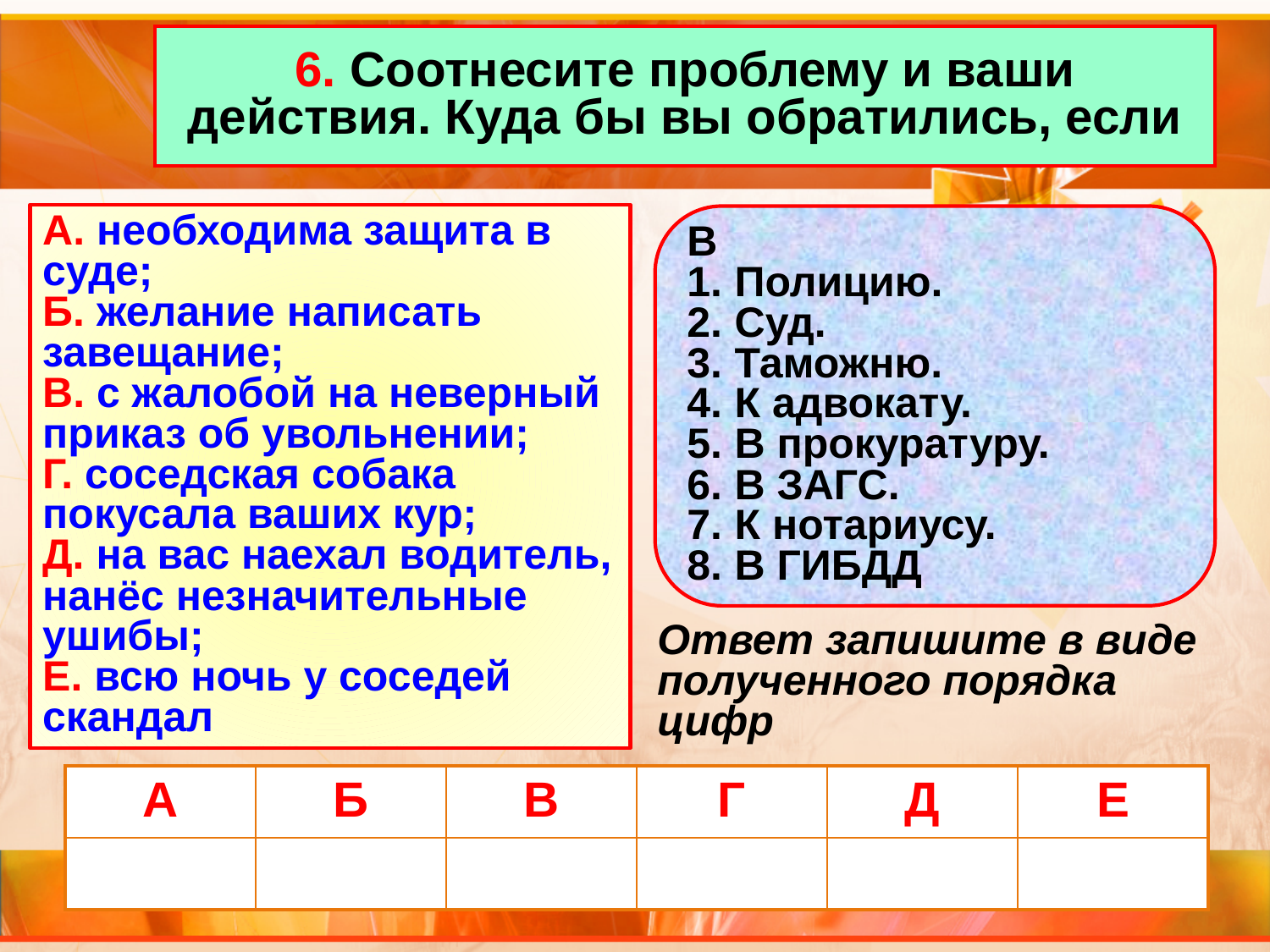

6. Соотнесите проблему и ваши действия. Куда бы вы обратились, если
А. необходима защита в суде;
Б. желание написать завещание;
В. с жалобой на неверный приказ об увольнении;
Г. соседская собака покусала ваших кур;
Д. на вас наехал водитель, нанёс незначительные ушибы;
Е. всю ночь у соседей скандал
В
Полицию.
Суд.
Таможню.
К адвокату.
В прокуратуру.
В ЗАГС.
К нотариусу.
В ГИБДД
Ответ запишите в виде полученного порядка цифр
| А | Б | В | Г | Д | Е |
| --- | --- | --- | --- | --- | --- |
|  |  |  |  |  |  |